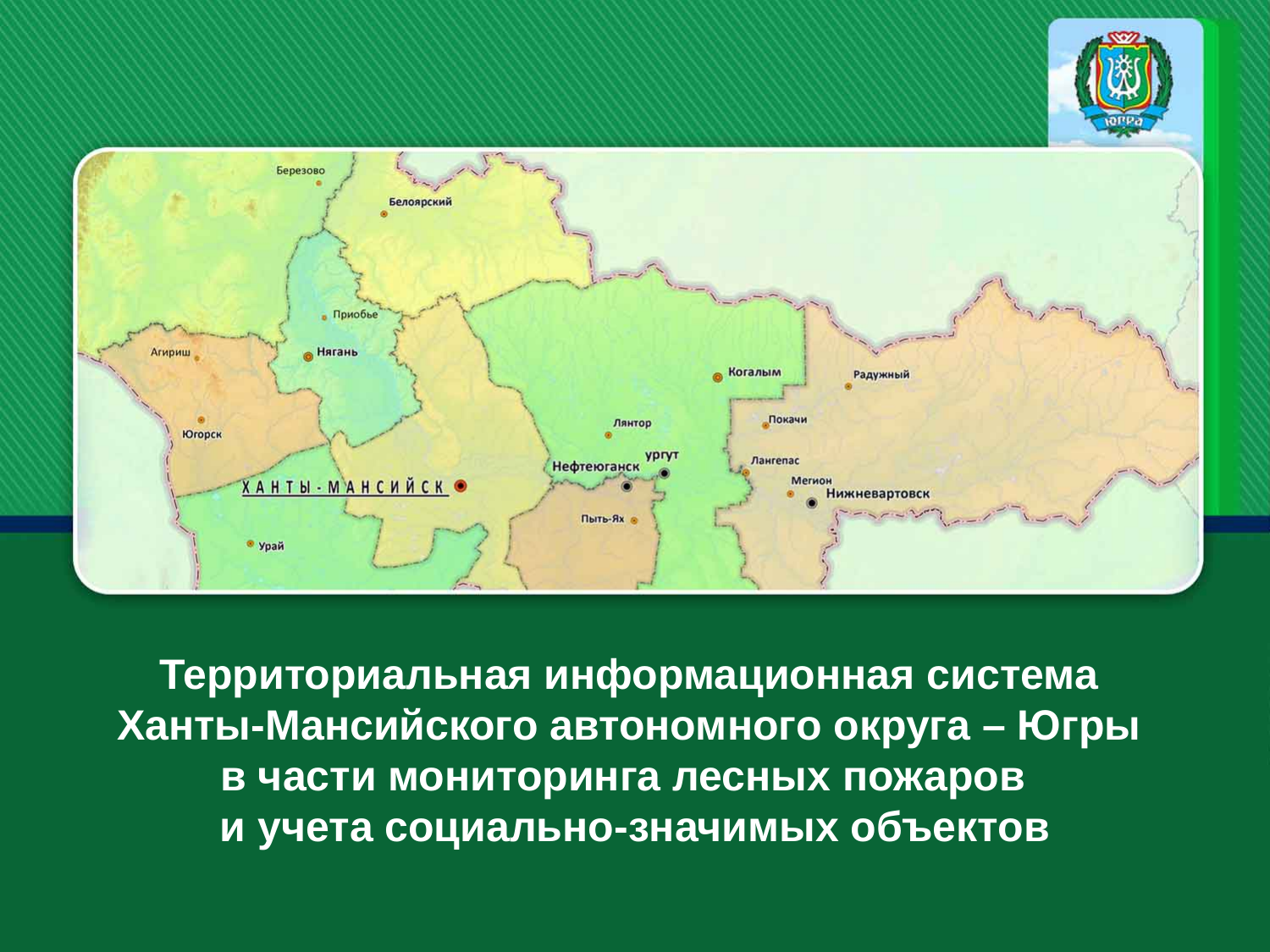

# Территориальная информационная система Ханты-Мансийского автономного округа – Югры в части мониторинга лесных пожаров и учета социально-значимых объектов